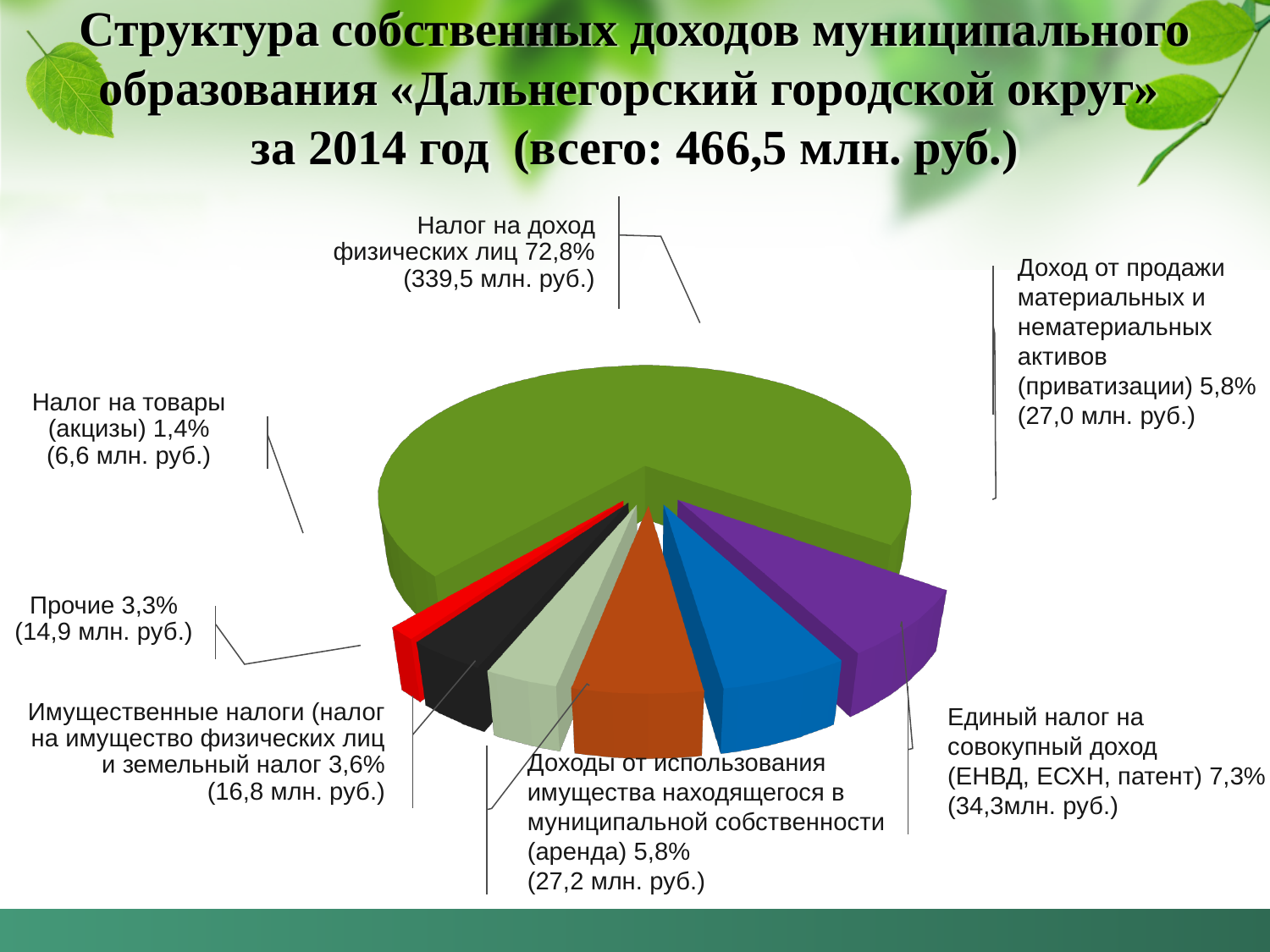

# Структура собственных доходов муниципального образования «Дальнегорский городской округ» за 2014 год  (всего: 466,5 млн. руб.)
Налог на доход физических лиц 72,8%
(339,5 млн. руб.)

[unsupported chart]

Доход от продажи материальных и нематериальных
активов
(приватизации) 5,8%
(27,0 млн. руб.)
Налог на товары
(акцизы) 1,4%
(6,6 млн. руб.)

Прочие 3,3%
(14,9 млн. руб.)

Единый налог на
совокупный доход
(ЕНВД, ЕСХН, патент) 7,3%
(34,3млн. руб.)
Имущественные налоги (налог на имущество физических лиц и земельный налог 3,6%
(16,8 млн. руб.)
Доходы от использования имущества находящегося в муниципальной собственности (аренда) 5,8%
(27,2 млн. руб.)